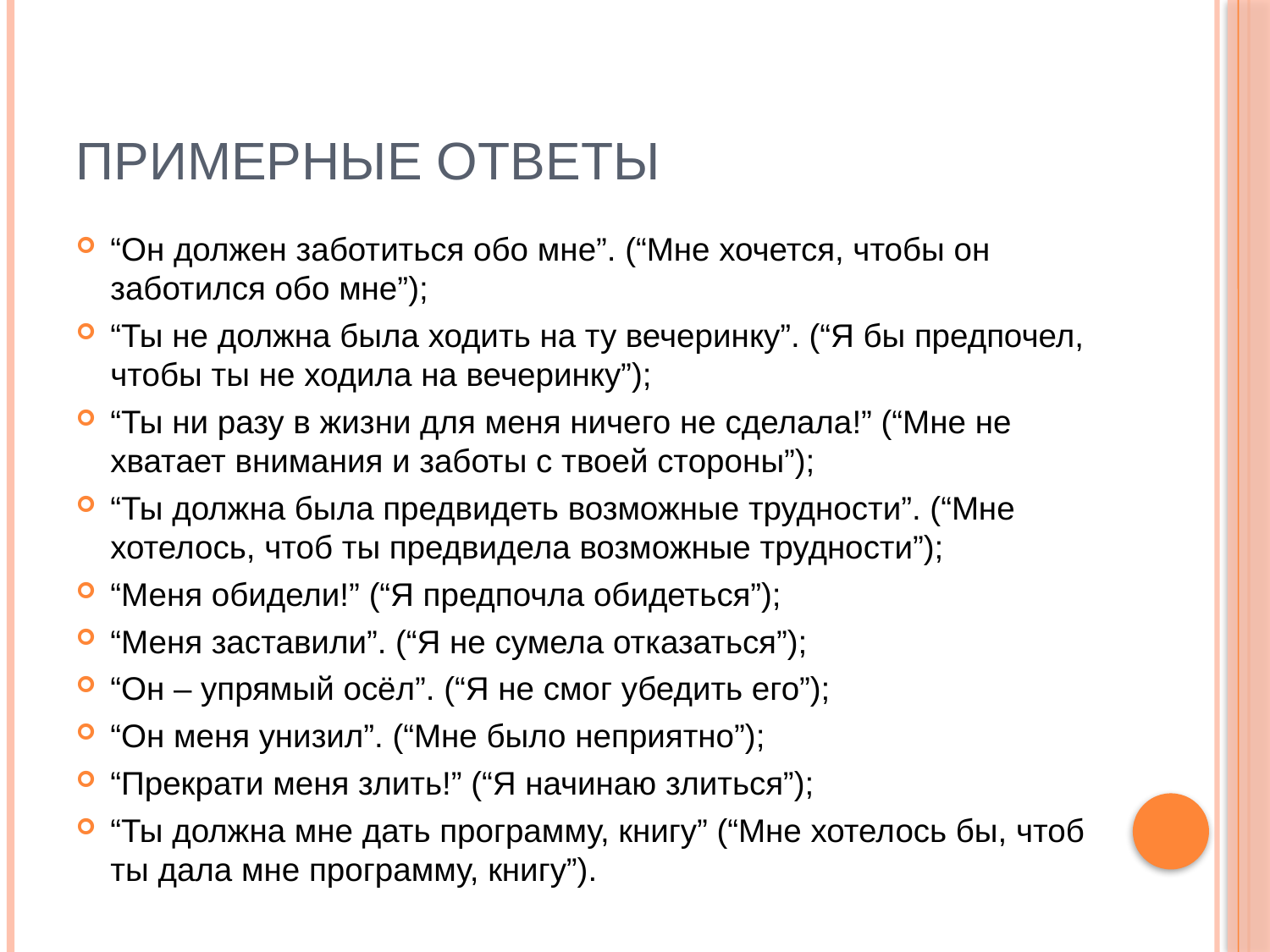

# Примерные ответы
“Он должен заботиться обо мне”. (“Мне хочется, чтобы он заботился обо мне”);
“Ты не должна была ходить на ту вечеринку”. (“Я бы предпочел, чтобы ты не ходила на вечеринку”);
“Ты ни разу в жизни для меня ничего не сделала!” (“Мне не хватает внимания и заботы с твоей стороны”);
“Ты должна была предвидеть возможные трудности”. (“Мне хотелось, чтоб ты предвидела возможные трудности”);
“Меня обидели!” (“Я предпочла обидеться”);
“Меня заставили”. (“Я не сумела отказаться”);
“Он – упрямый осёл”. (“Я не смог убедить его”);
“Он меня унизил”. (“Мне было неприятно”);
“Прекрати меня злить!” (“Я начинаю злиться”);
“Ты должна мне дать программу, книгу” (“Мне хотелось бы, чтоб ты дала мне программу, книгу”).